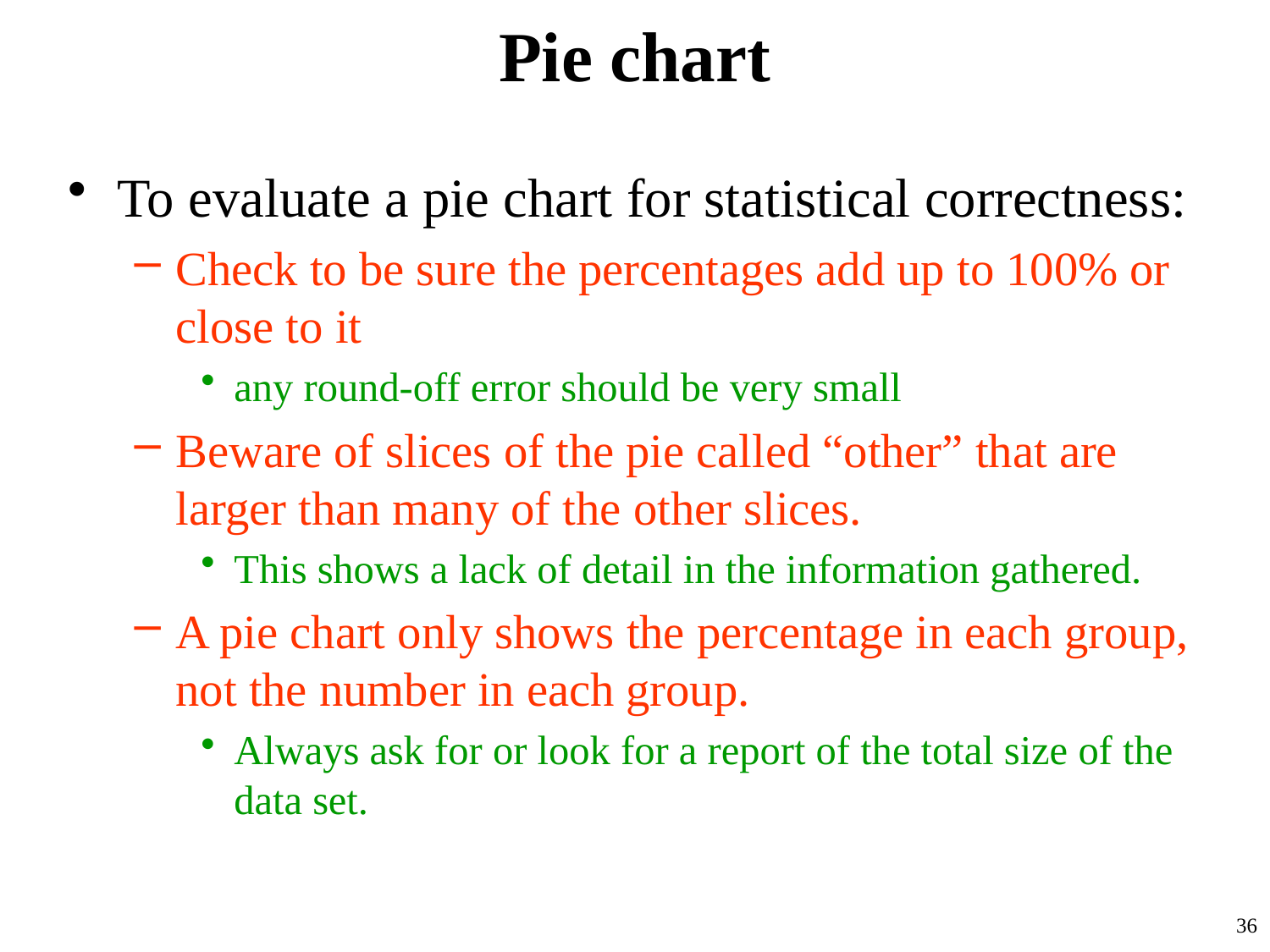

# Pie chart
To evaluate a pie chart for statistical correctness:
Check to be sure the percentages add up to 100% or close to it
any round-off error should be very small
Beware of slices of the pie called “other” that are larger than many of the other slices.
This shows a lack of detail in the information gathered.
A pie chart only shows the percentage in each group, not the number in each group.
Always ask for or look for a report of the total size of the data set.
36